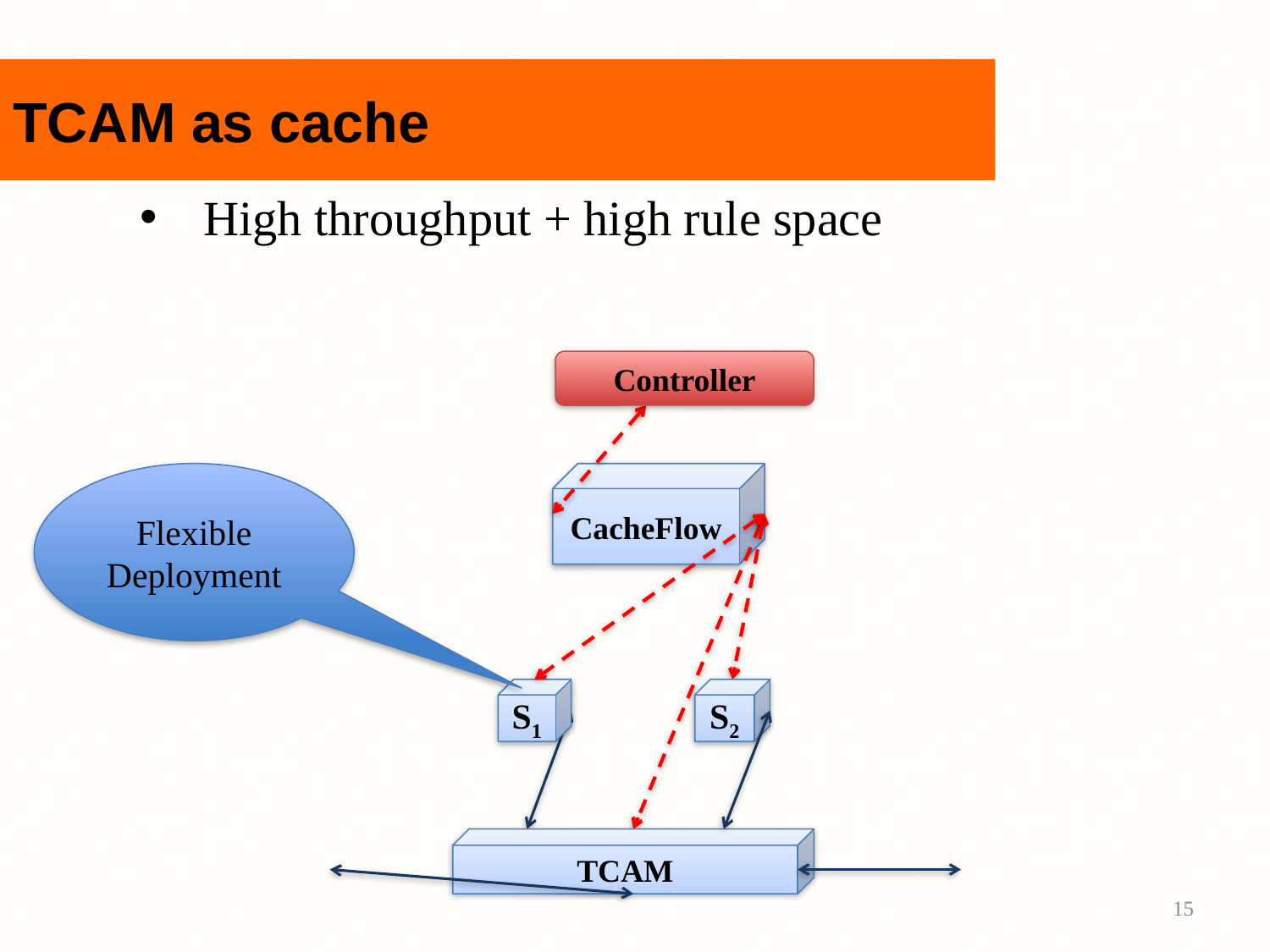

# TCAM as cache
High throughput + high rule space
Controller
Flexible Deployment
CacheFlow
S1
S2
TCAM
15